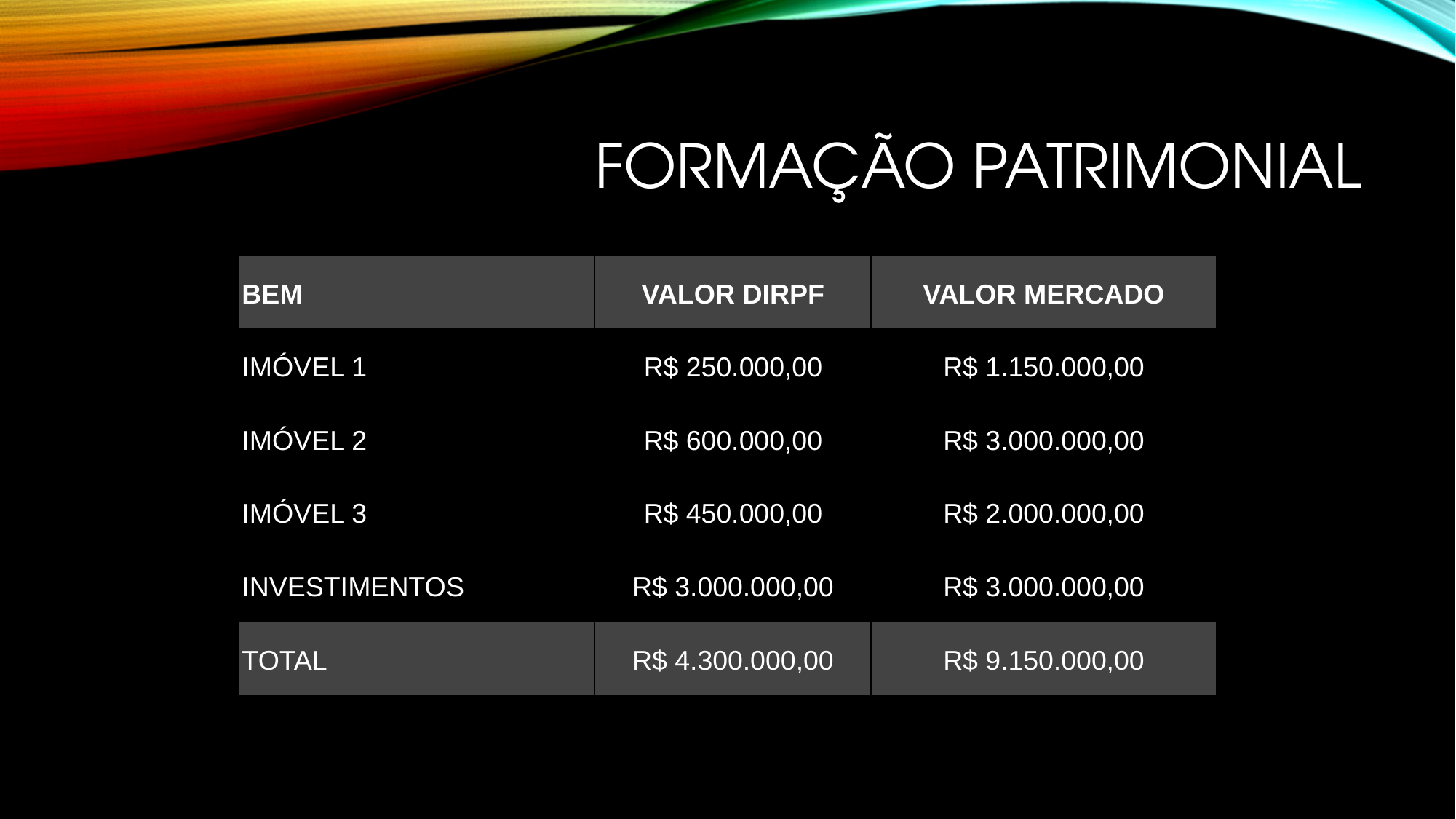

# FORMAÇÃO PATRIMONIAL
| BEM | VALOR DIRPF | VALOR MERCADO |
| --- | --- | --- |
| IMÓVEL 1 | R$ 250.000,00 | R$ 1.150.000,00 |
| IMÓVEL 2 | R$ 600.000,00 | R$ 3.000.000,00 |
| IMÓVEL 3 | R$ 450.000,00 | R$ 2.000.000,00 |
| INVESTIMENTOS | R$ 3.000.000,00 | R$ 3.000.000,00 |
| TOTAL | R$ 4.300.000,00 | R$ 9.150.000,00 |